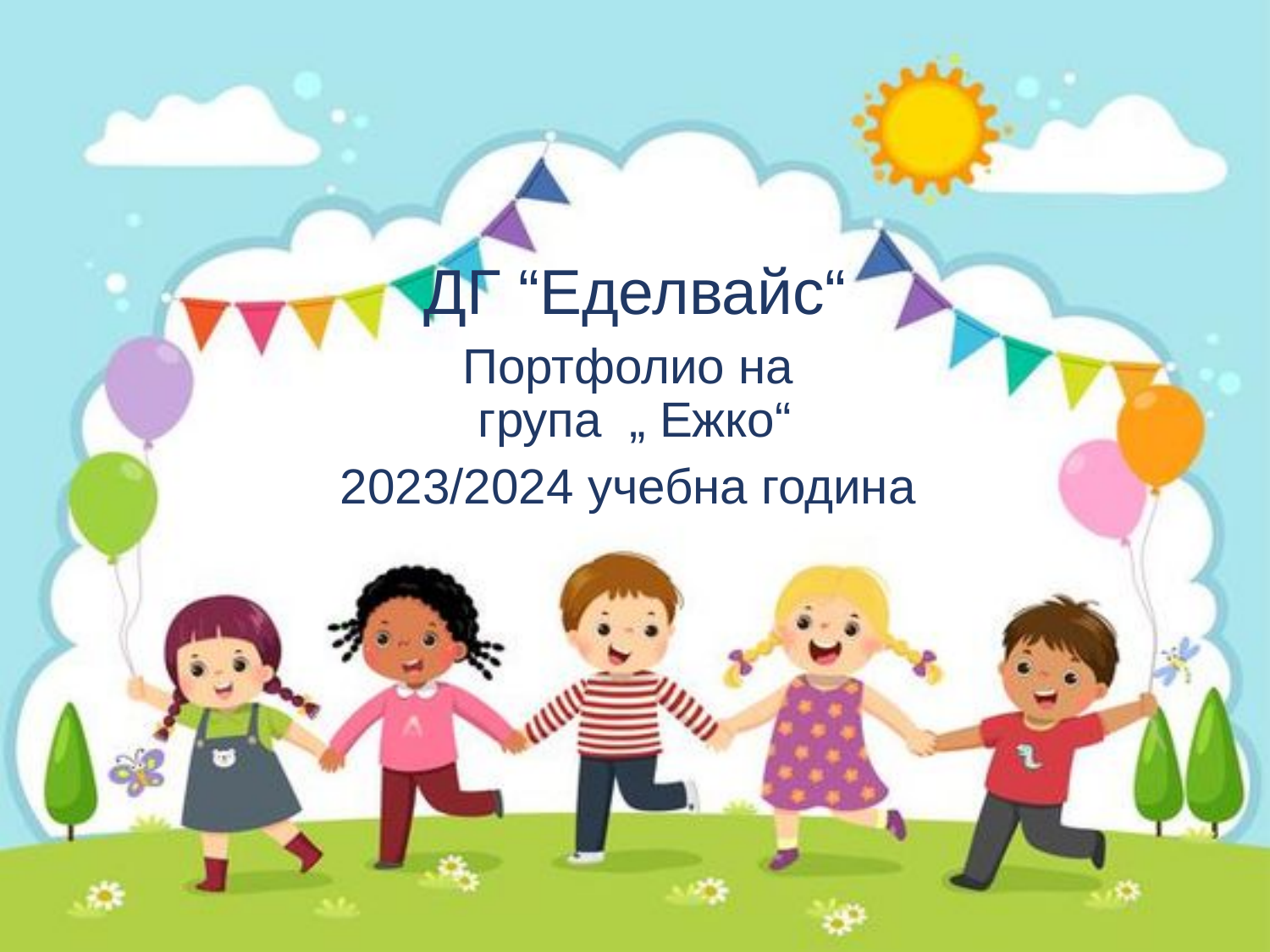

ДГ “Еделвайс“
Портфолио на
група  „ Ежко“
2023/2024 учебна година